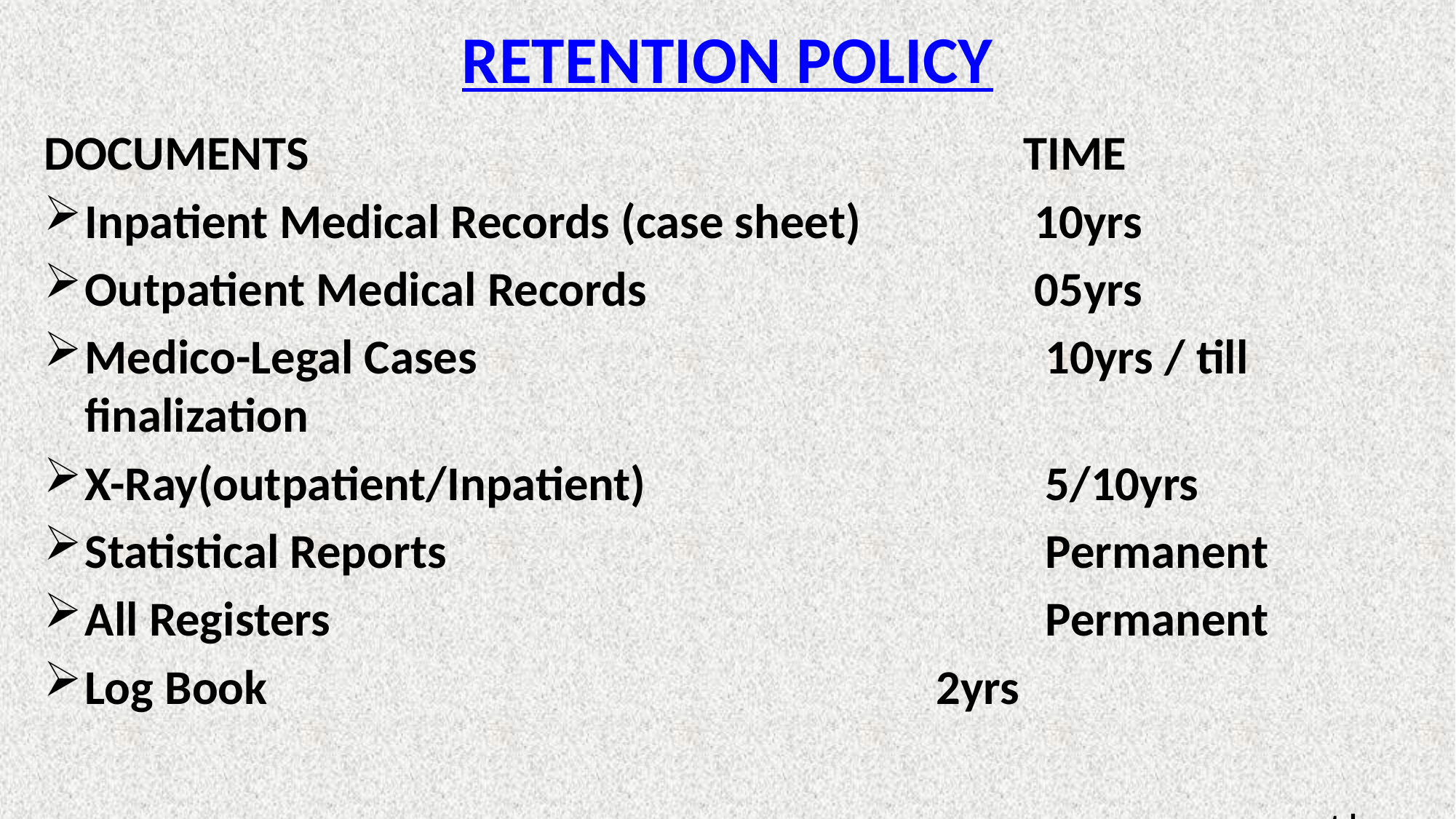

# RETENTION POLICY
DOCUMENTS 						      TIME
Inpatient Medical Records (case sheet) 	       10yrs
Outpatient Medical Records 			       05yrs
Medico-Legal Cases	                			        10yrs / till finalization
X-Ray(outpatient/Inpatient) 			        5/10yrs
Statistical Reports 					        Permanent
All Registers 						        Permanent
Log Book 						        2yrs

												contd.